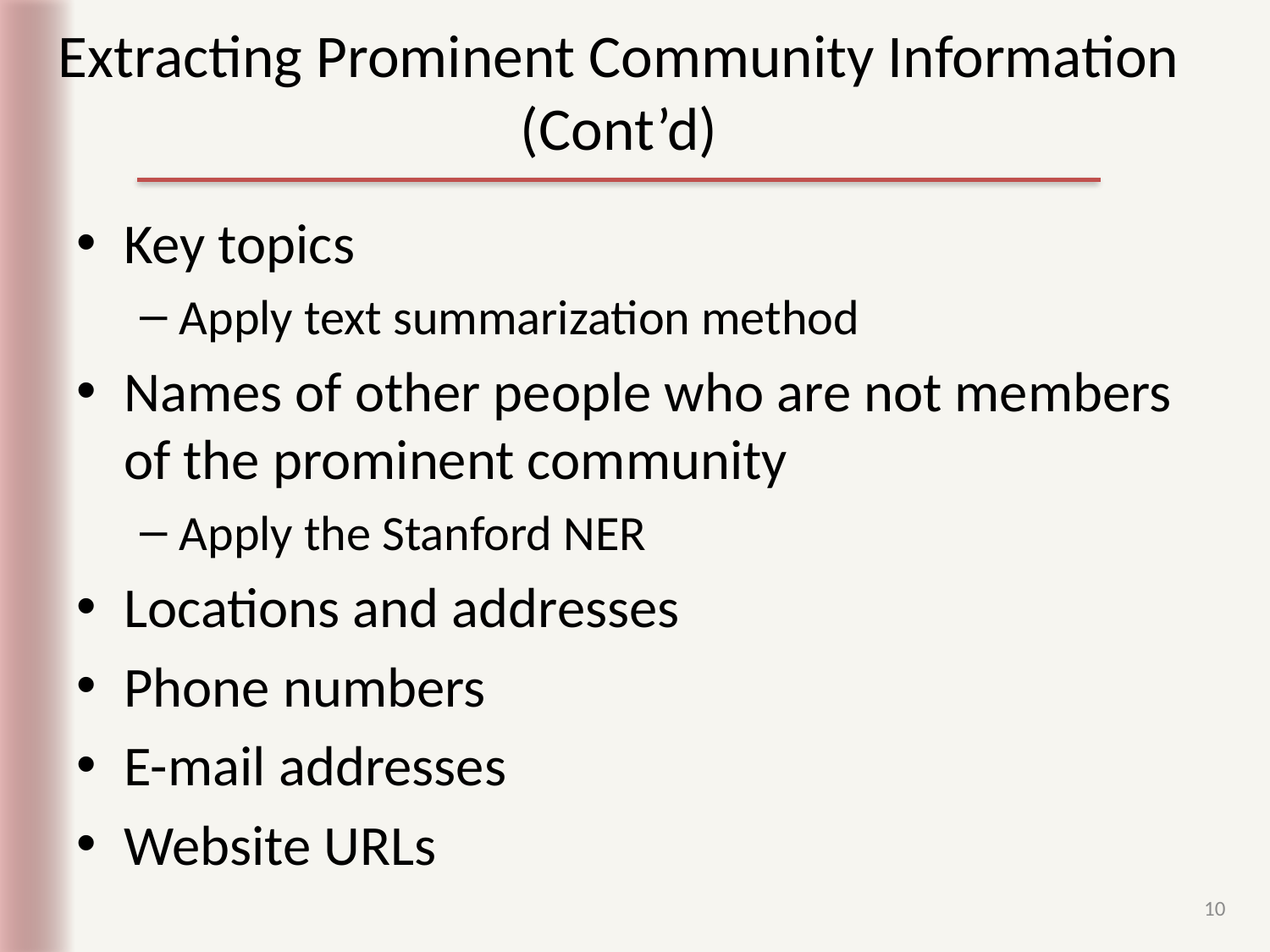

# Extracting Prominent Community Information (Cont’d)
Key topics
Apply text summarization method
Names of other people who are not members of the prominent community
Apply the Stanford NER
Locations and addresses
Phone numbers
E-mail addresses
Website URLs
10